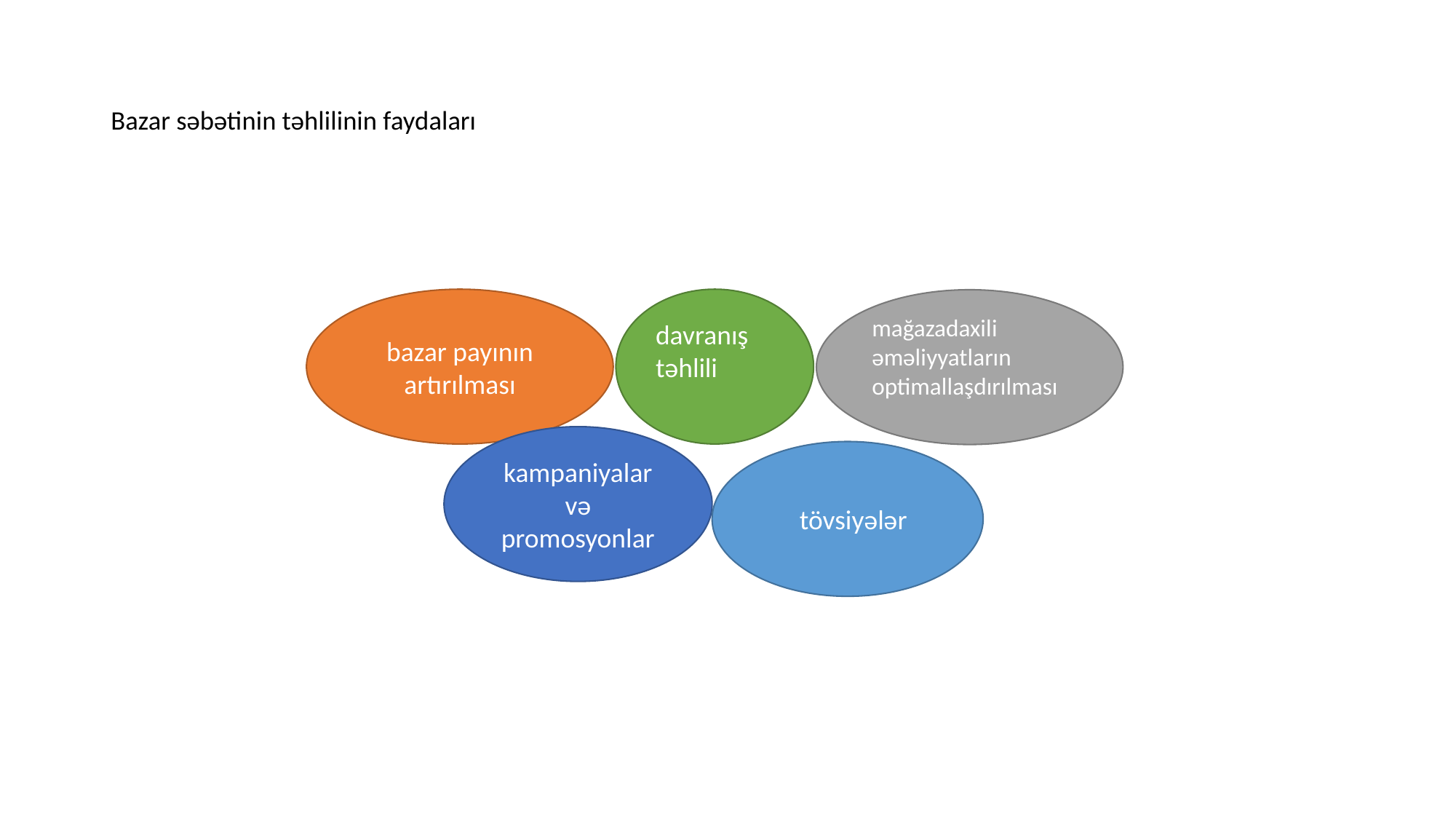

# Bazar səbətinin təhlilinin faydaları
bazar payının artırılması

davranış təhlili

mağazadaxili əməliyyatların optimallaşdırılması

kampaniyalar və promosyonlar

      tövsiyələr